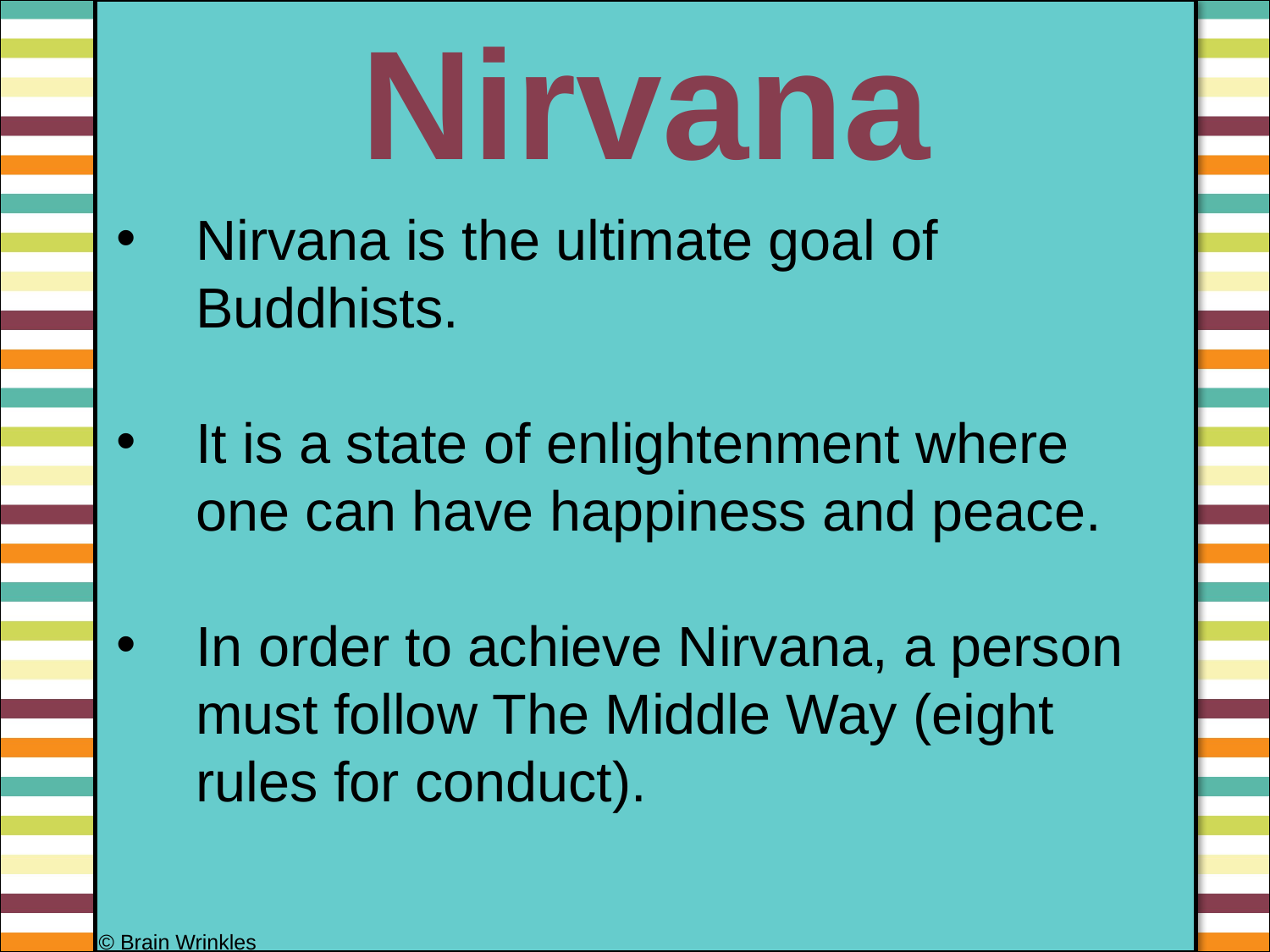

Nirvana
#
Nirvana is the ultimate goal of Buddhists.

It is a state of enlightenment where one can have happiness and peace.

In order to achieve Nirvana, a person must follow The Middle Way (eight rules for conduct).

© Brain Wrinkles